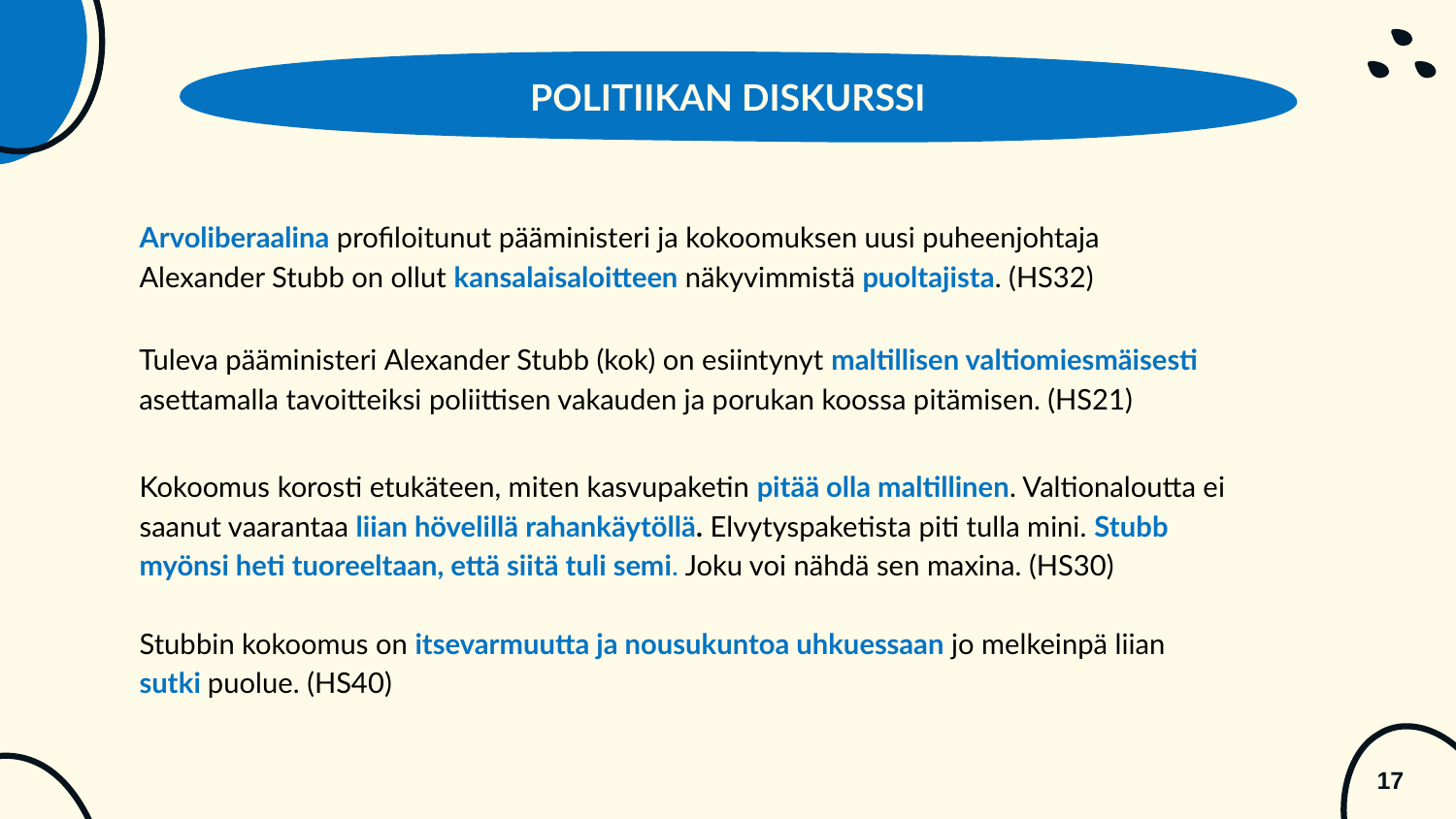

POLITIIKAN DISKURSSI
Arvoliberaalina profiloitunut pääministeri ja kokoomuksen uusi puheenjohtaja Alexander Stubb on ollut kansalaisaloitteen näkyvimmistä puoltajista. (HS32)

Tuleva pääministeri Alexander Stubb (kok) on esiintynyt maltillisen valtiomiesmäisesti aset­tamalla tavoitteiksi poliittisen vakauden ja porukan koossa pitämisen. (HS21)

Kokoomus korosti etukäteen, miten kasvupaketin pitää olla maltillinen. Valtionaloutta ei saanut vaarantaa liian hövelillä rahankäytöllä. Elvytyspaketista piti tulla mini. Stubb myönsi heti tuoreeltaan, että siitä tuli semi. Joku voi nähdä sen maxina. (HS30)

Stubbin kokoomus on itsevarmuutta ja nousukuntoa uhkuessaan jo melkeinpä liian sutki puo­lue. (HS40)

17